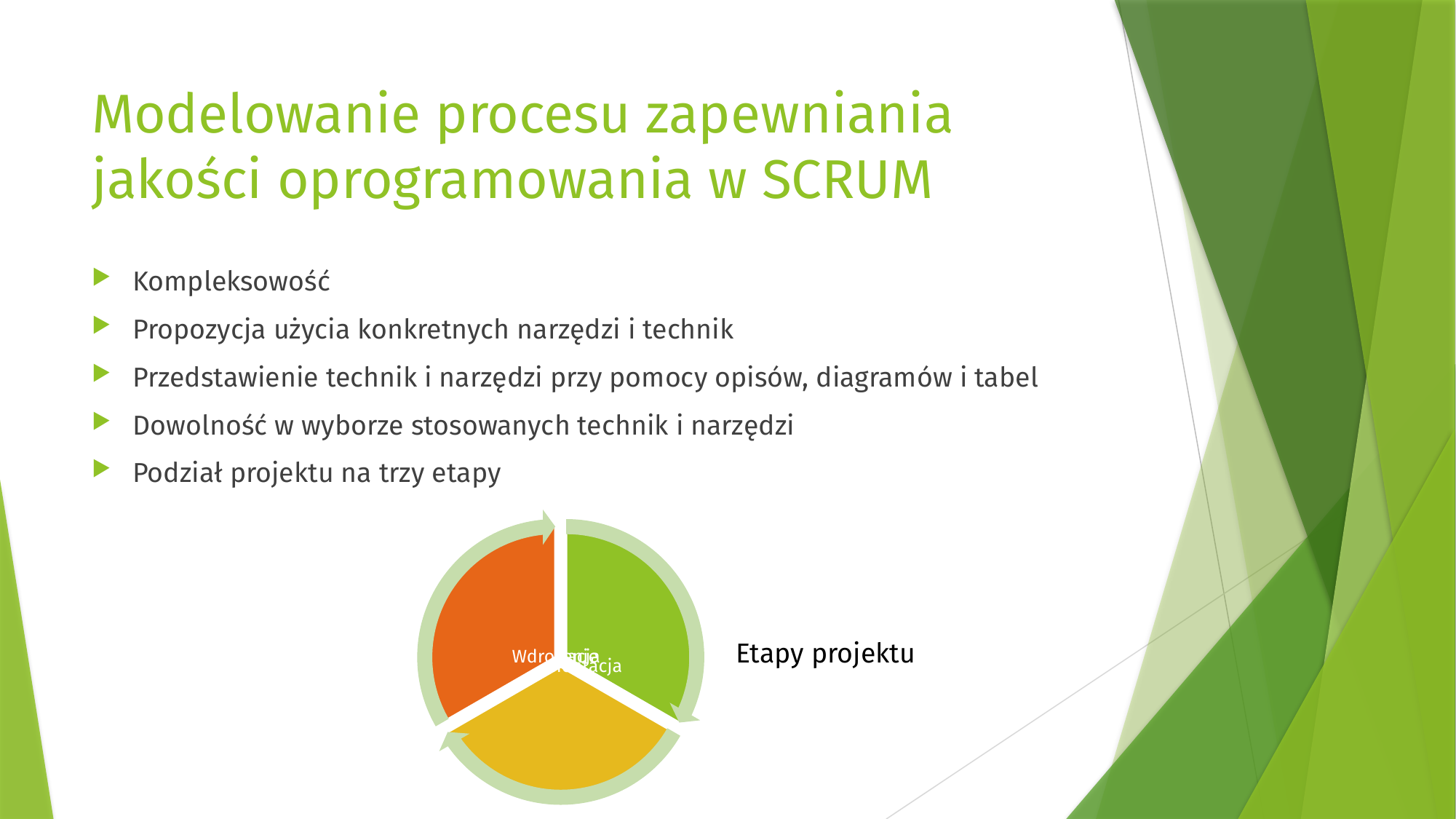

# Modelowanie procesu zapewniania jakości oprogramowania w SCRUM
Kompleksowość
Propozycja użycia konkretnych narzędzi i technik
Przedstawienie technik i narzędzi przy pomocy opisów, diagramów i tabel
Dowolność w wyborze stosowanych technik i narzędzi
Podział projektu na trzy etapy
Inicjacja
Implementacja
Wdrożenie
Etapy projektu